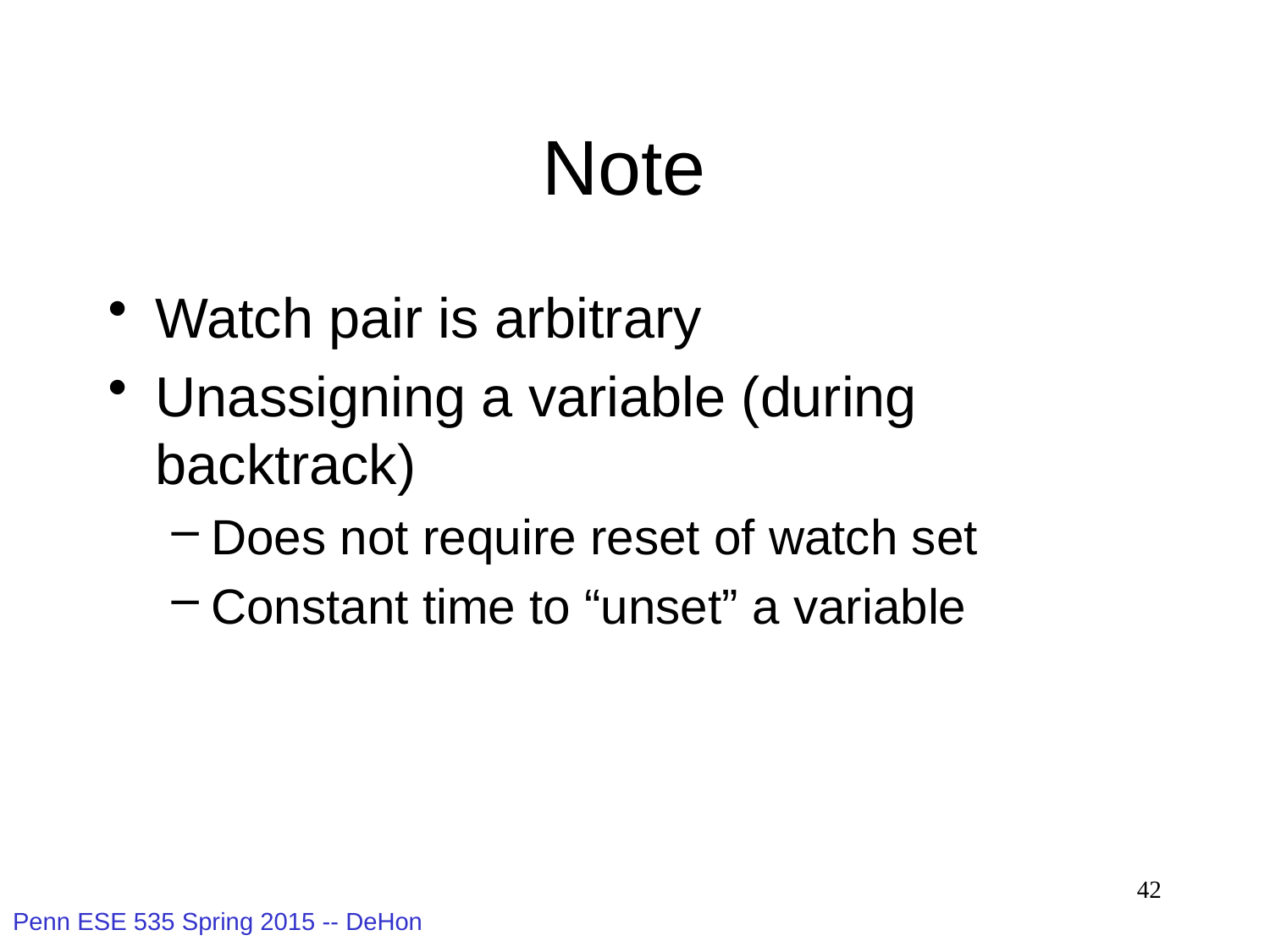

# Note
Watch pair is arbitrary
Unassigning a variable (during backtrack)
Does not require reset of watch set
Constant time to “unset” a variable
42
Penn ESE 535 Spring 2015 -- DeHon